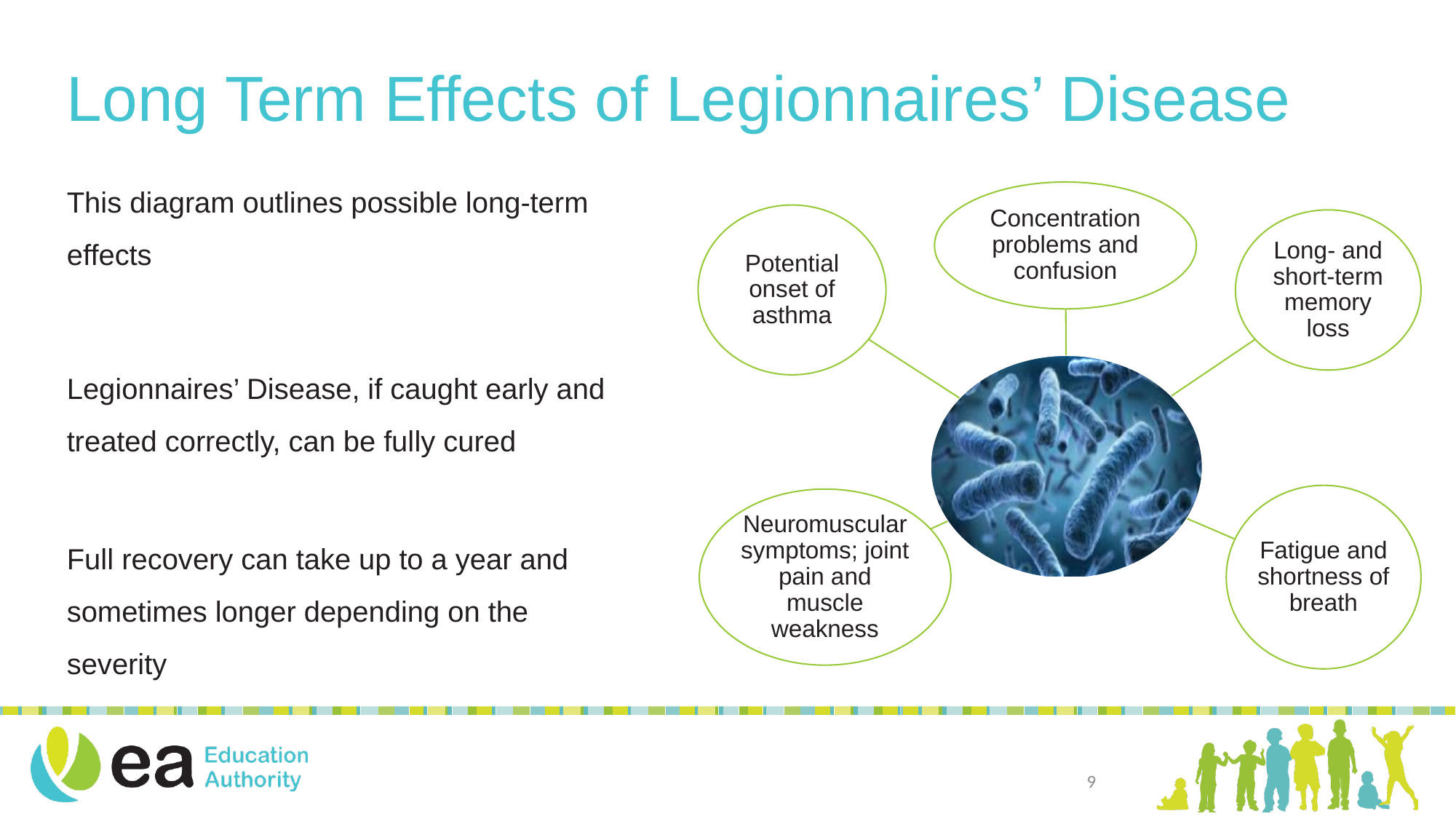

# Long Term Effects of Legionnaires’ Disease
This diagram outlines possible long-term effects

Legionnaires’ Disease, if caught early and treated correctly, can be fully cured

Full recovery can take up to a year and sometimes longer depending on the severity

Concentration problems and confusion

Long- and short-term memory loss

Fatigue and shortness of breath

Neuromuscular symptoms; joint pain and muscle weakness

Potential onset of asthma